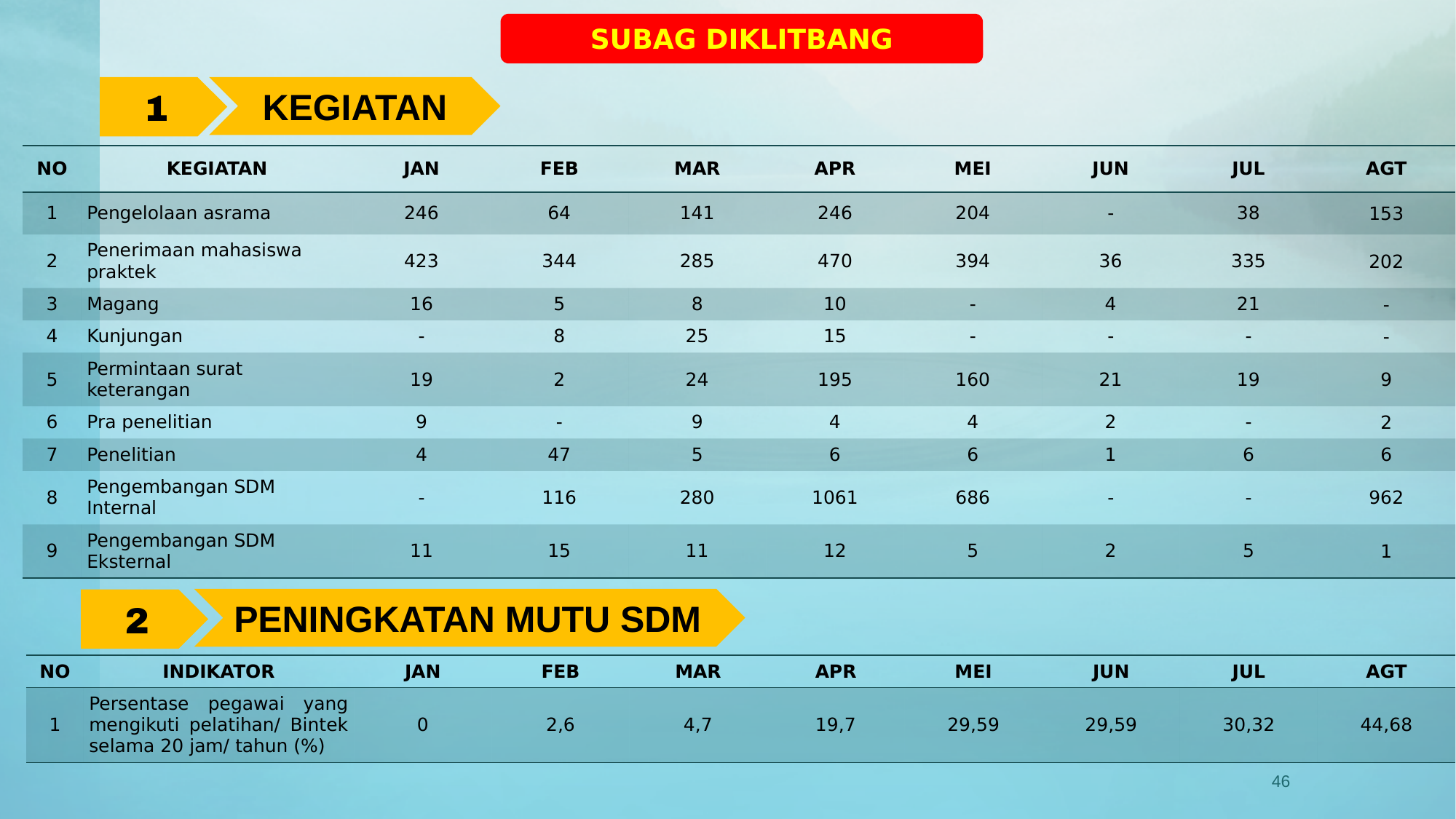

SUBAG DIKLITBANG
1
KEGIATAN
| NO | KEGIATAN | JAN | FEB | MAR | APR | MEI | JUN | JUL | AGT |
| --- | --- | --- | --- | --- | --- | --- | --- | --- | --- |
| 1 | Pengelolaan asrama | 246 | 64 | 141 | 246 | 204 | - | 38 | 153 |
| 2 | Penerimaan mahasiswa praktek | 423 | 344 | 285 | 470 | 394 | 36 | 335 | 202 |
| 3 | Magang | 16 | 5 | 8 | 10 | - | 4 | 21 | - |
| 4 | Kunjungan | - | 8 | 25 | 15 | - | - | - | - |
| 5 | Permintaan surat keterangan | 19 | 2 | 24 | 195 | 160 | 21 | 19 | 9 |
| 6 | Pra penelitian | 9 | - | 9 | 4 | 4 | 2 | - | 2 |
| 7 | Penelitian | 4 | 47 | 5 | 6 | 6 | 1 | 6 | 6 |
| 8 | Pengembangan SDM Internal | - | 116 | 280 | 1061 | 686 | - | - | 962 |
| 9 | Pengembangan SDM Eksternal | 11 | 15 | 11 | 12 | 5 | 2 | 5 | 1 |
PENINGKATAN MUTU SDM
2
| NO | INDIKATOR | JAN | FEB | MAR | APR | MEI | JUN | JUL | AGT |
| --- | --- | --- | --- | --- | --- | --- | --- | --- | --- |
| 1 | Persentase pegawai yang mengikuti pelatihan/ Bintek selama 20 jam/ tahun (%) | 0 | 2,6 | 4,7 | 19,7 | 29,59 | 29,59 | 30,32 | 44,68 |
46